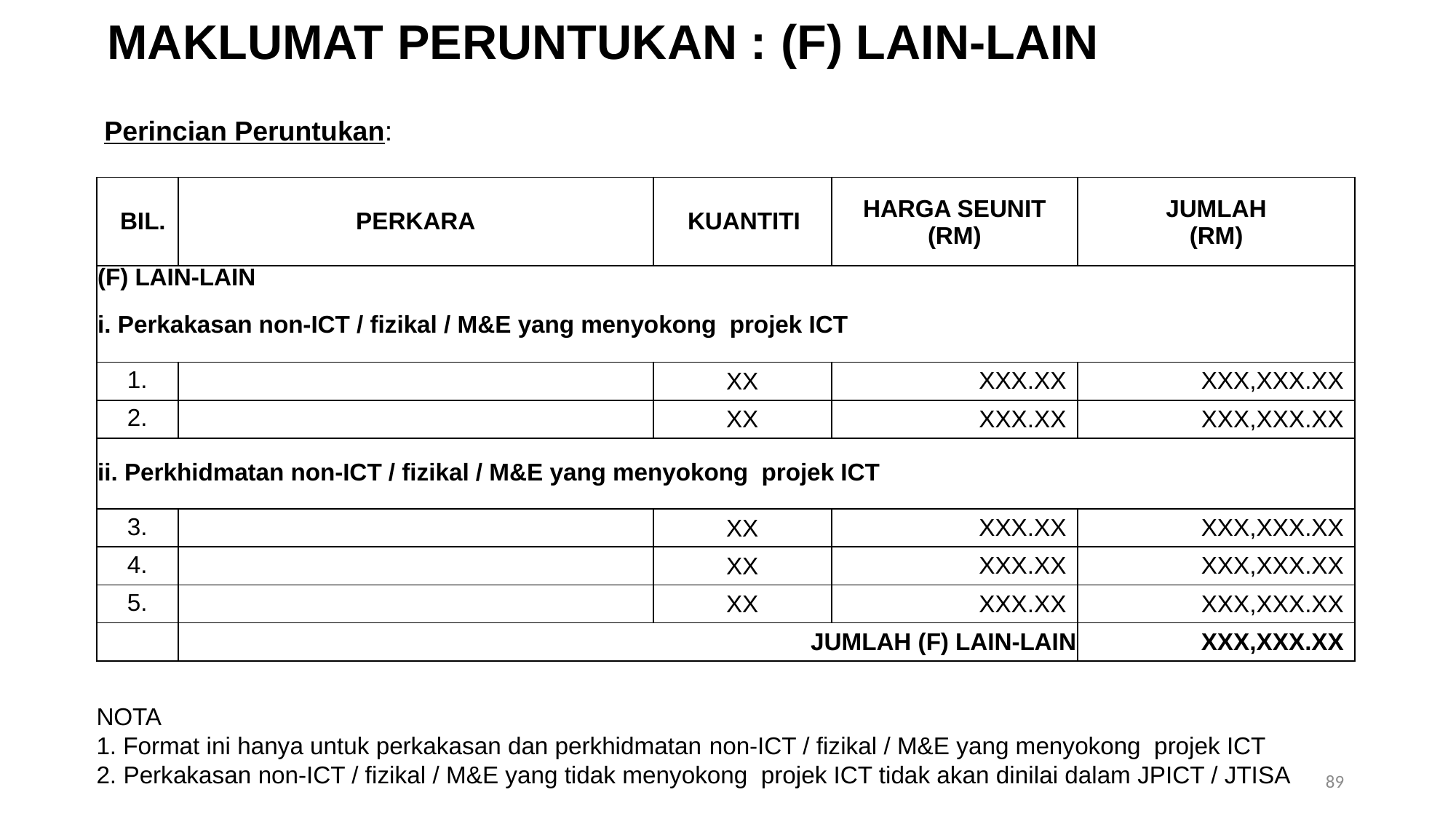

MAKLUMAT PERUNTUKAN : (F) LAIN-LAIN
Perincian Peruntukan:
| BIL. | PERKARA | KUANTITI | HARGA SEUNIT (RM) | JUMLAH (RM) |
| --- | --- | --- | --- | --- |
| (F) LAIN-LAIN i. Perkakasan non-ICT / fizikal / M&E yang menyokong projek ICT |  |  |  |  |
| 1. |  | XX | XXX.XX | XXX,XXX.XX |
| 2. |  | XX | XXX.XX | XXX,XXX.XX |
| ii. Perkhidmatan non-ICT / fizikal / M&E yang menyokong projek ICT |  |  |  |  |
| 3. |  | XX | XXX.XX | XXX,XXX.XX |
| 4. |  | XX | XXX.XX | XXX,XXX.XX |
| 5. |  | XX | XXX.XX | XXX,XXX.XX |
|  | JUMLAH (F) LAIN-LAIN |  |  | XXX,XXX.XX |
NOTA
1. Format ini hanya untuk perkakasan dan perkhidmatan non-ICT / fizikal / M&E yang menyokong  projek ICT
2. Perkakasan non-ICT / fizikal / M&E yang tidak menyokong  projek ICT tidak akan dinilai dalam JPICT / JTISA
89